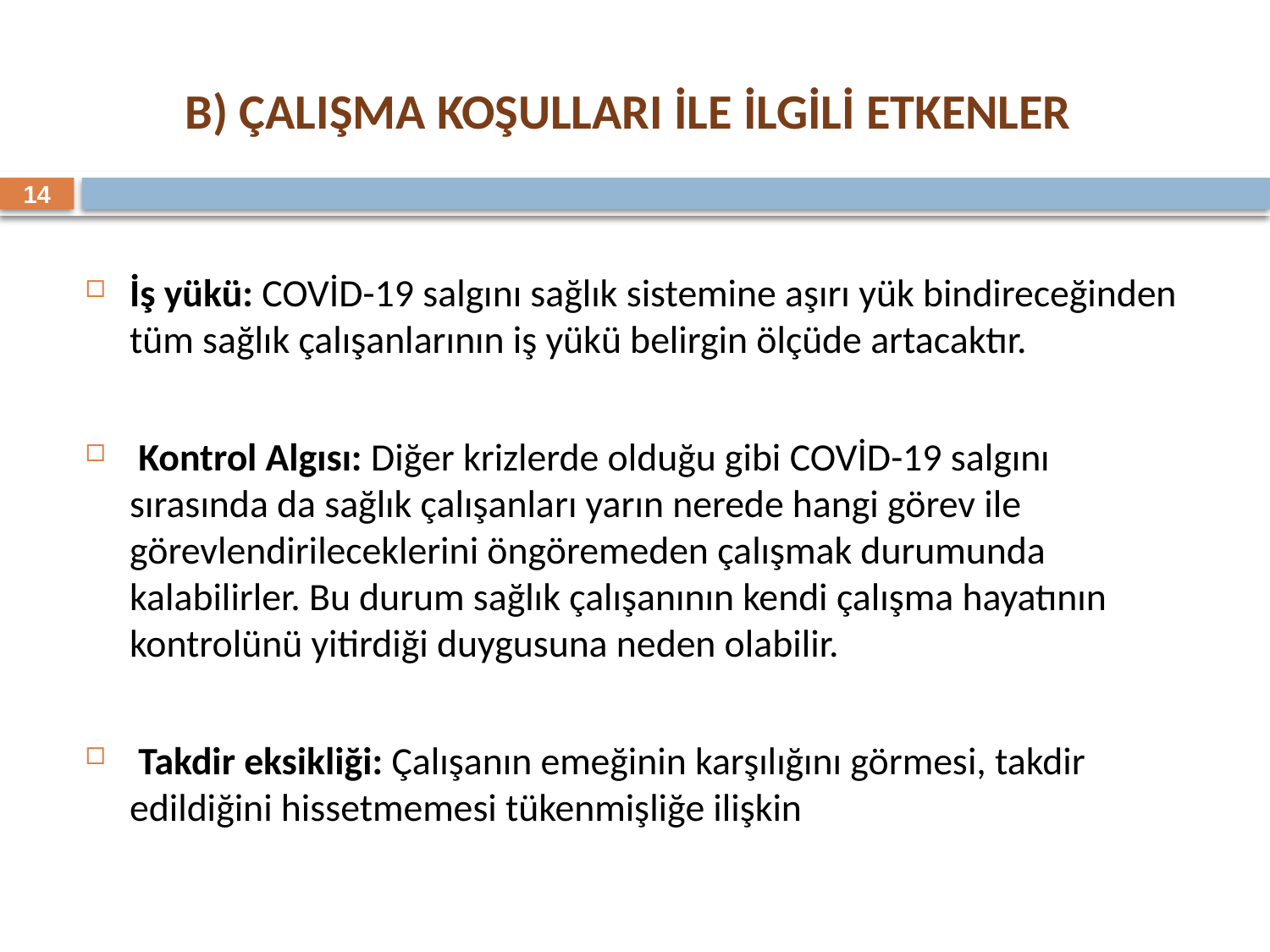

# B) ÇALIŞMA KOŞULLARI İLE İLGİLİ ETKENLER
14
İş yükü: COVİD-19 salgını sağlık sistemine aşırı yük bindireceğinden tüm sağlık çalışanlarının iş yükü belirgin ölçüde artacaktır.

 Kontrol Algısı: Diğer krizlerde olduğu gibi COVİD-19 salgını sırasında da sağlık çalışanları yarın nerede hangi görev ile görevlendirileceklerini öngöremeden çalışmak durumunda kalabilirler. Bu durum sağlık çalışanının kendi çalışma hayatının kontrolünü yitirdiği duygusuna neden olabilir.

 Takdir eksikliği: Çalışanın emeğinin karşılığını görmesi, takdir edildiğini hissetmemesi tükenmişliğe ilişkin